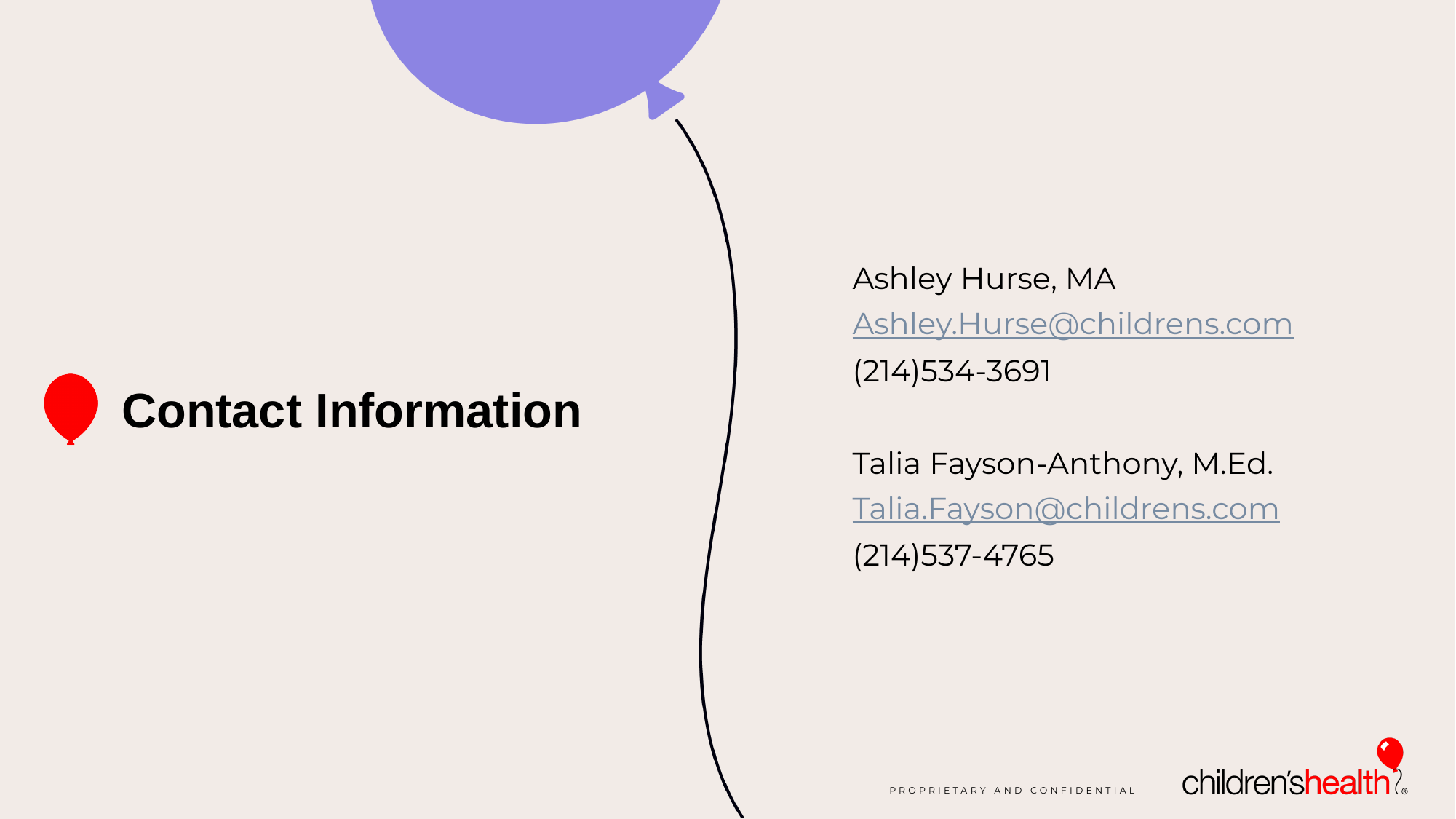

Ashley Hurse, MA
Ashley.Hurse@childrens.com
(214)534-3691

Talia Fayson-Anthony, M.Ed.
Talia.Fayson@childrens.com
(214)537-4765
Contact Information